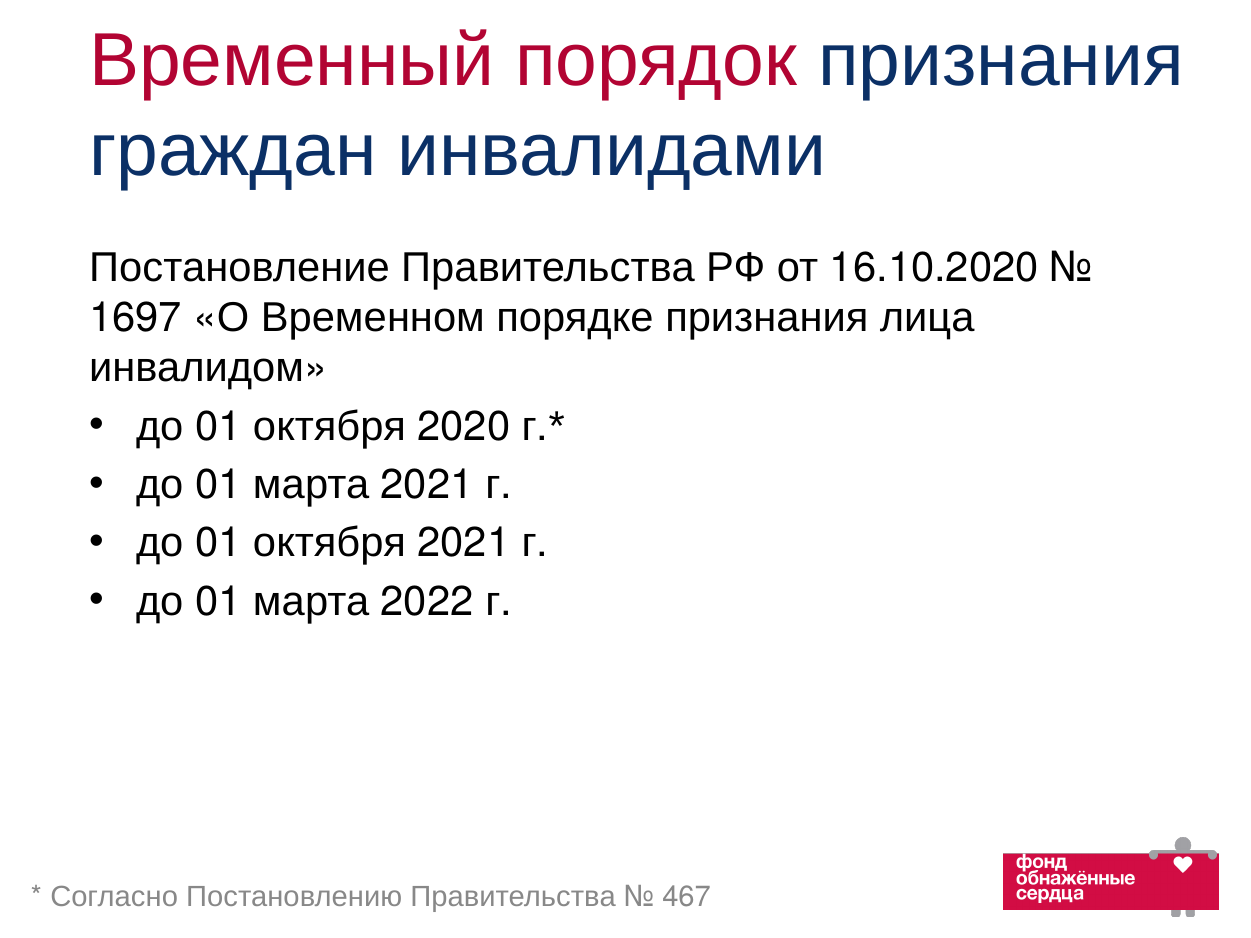

# Временный порядок признания граждан инвалидами
Постановление Правительства РФ от 16.10.2020 № 1697 «О Временном порядке признания лица инвалидом»
до 01 октября 2020 г.*
до 01 марта 2021 г.
до 01 октября 2021 г.
до 01 марта 2022 г.
* Согласно Постановлению Правительства № 467